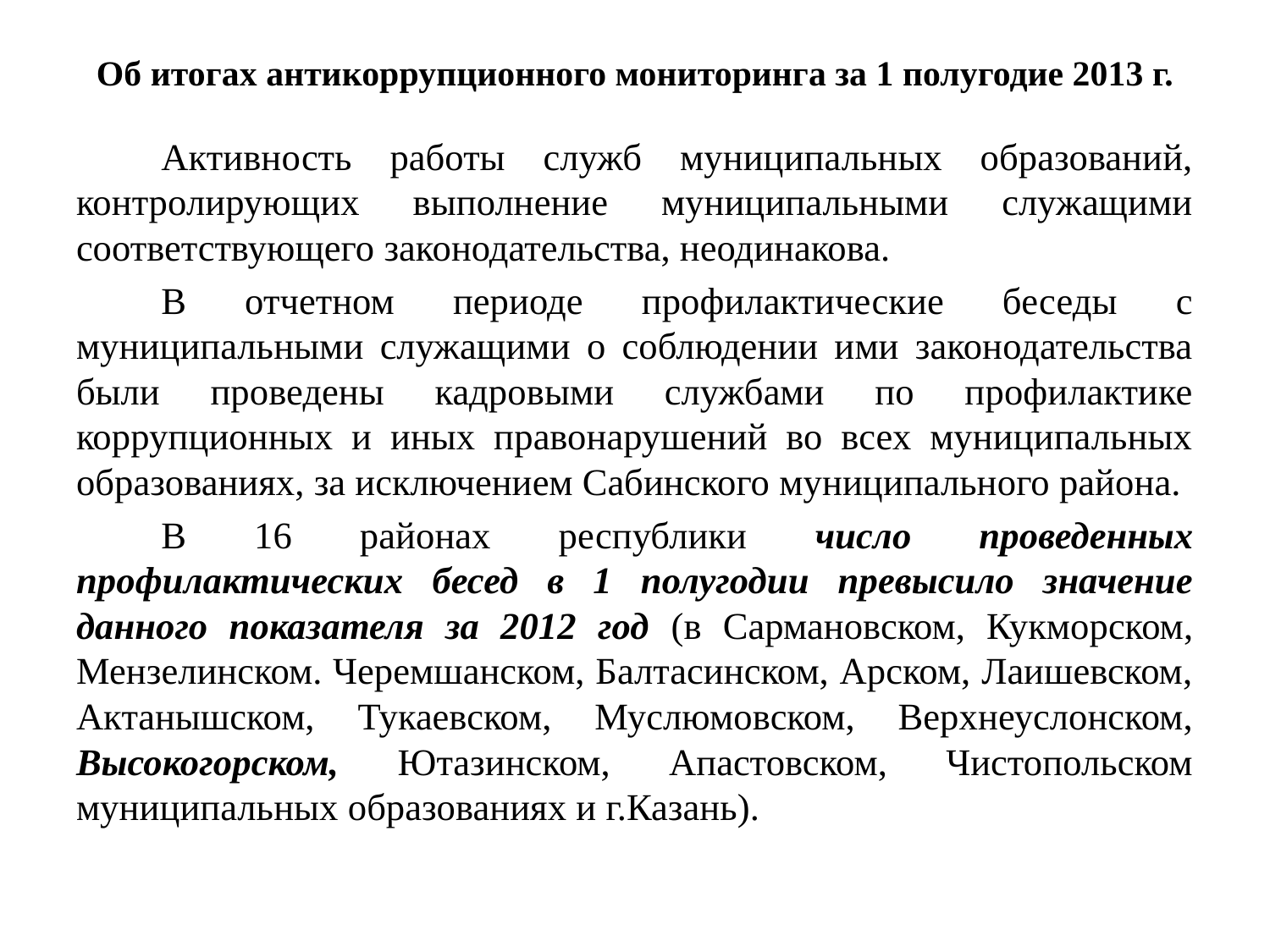

# Об итогах антикоррупционного мониторинга за 1 полугодие 2013 г.
	Активность работы служб муниципальных образований, контролирующих выполнение муниципальными служащими соответствующего законодательства, неодинакова.
	В отчетном периоде профилактические беседы с муниципальными служащими о соблюдении ими законодательства были проведены кадровыми службами по профилактике коррупционных и иных правонарушений во всех муниципальных образованиях, за исключением Сабинского муниципального района.
	В 16 районах республики число проведенных профилактических бесед в 1 полугодии превысило значение данного показателя за 2012 год (в Сармановском, Кукморском, Мензелинском. Черемшанском, Балтасинском, Арском, Лаишевском, Актанышском, Тукаевском, Муслюмовском, Верхнеуслонском, Высокогорском, Ютазинском, Апастовском, Чистопольском муниципальных образованиях и г.Казань).